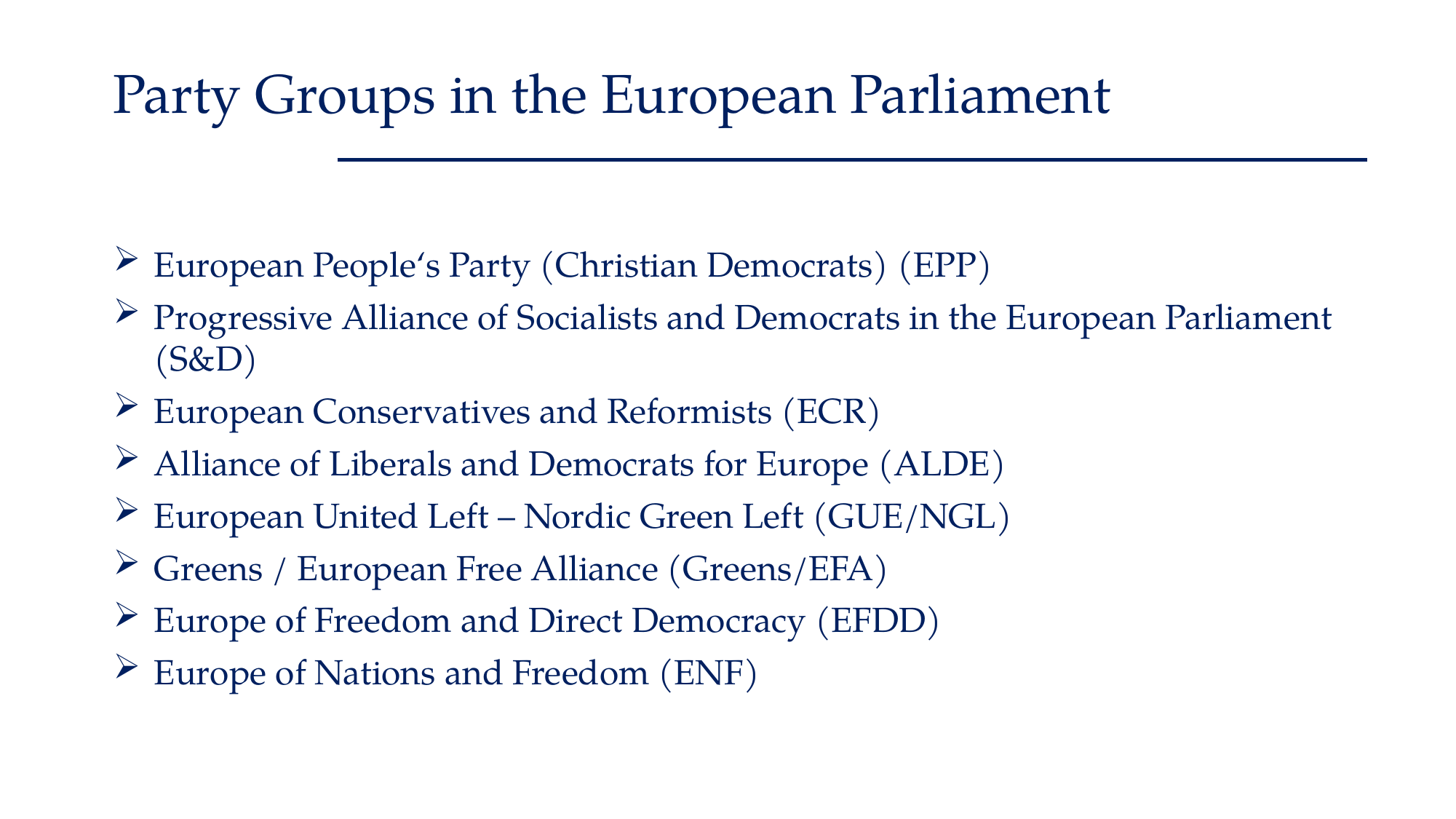

Party Groups in the European Parliament
European People‘s Party (Christian Democrats) (EPP)
Progressive Alliance of Socialists and Democrats in the European Parliament (S&D)
European Conservatives and Reformists (ECR)
Alliance of Liberals and Democrats for Europe (ALDE)
European United Left – Nordic Green Left (GUE/NGL)
Greens / European Free Alliance (Greens/EFA)
Europe of Freedom and Direct Democracy (EFDD)
Europe of Nations and Freedom (ENF)